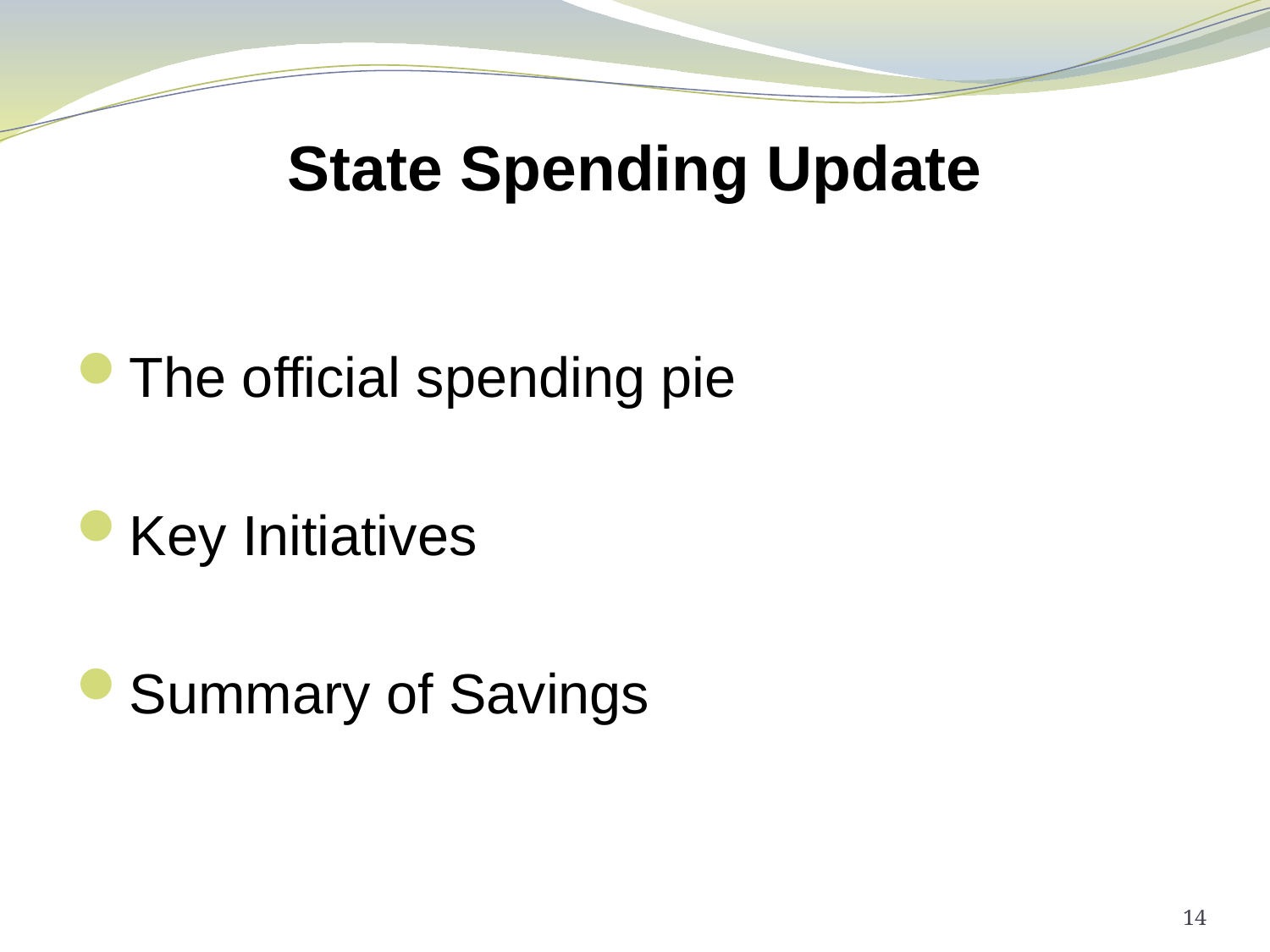

# State Spending Update

The official spending pie

Key Initiatives

Summary of Savings

14